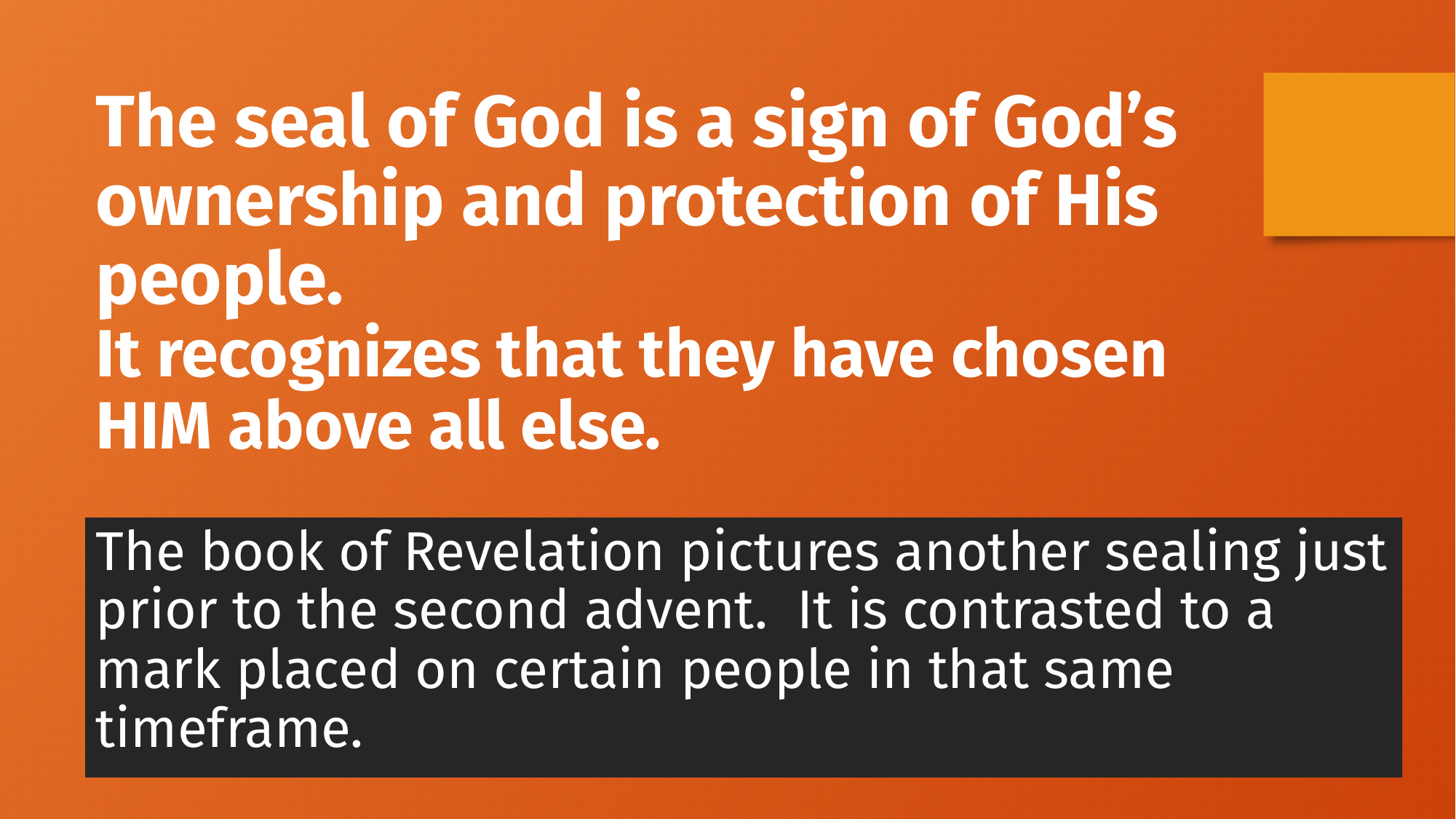

The seal of God is a sign of God’s ownership and protection of His people.
It recognizes that they have chosen HIM above all else.
The book of Revelation pictures another sealing just prior to the second advent.  It is contrasted to a mark placed on certain people in that same timeframe.